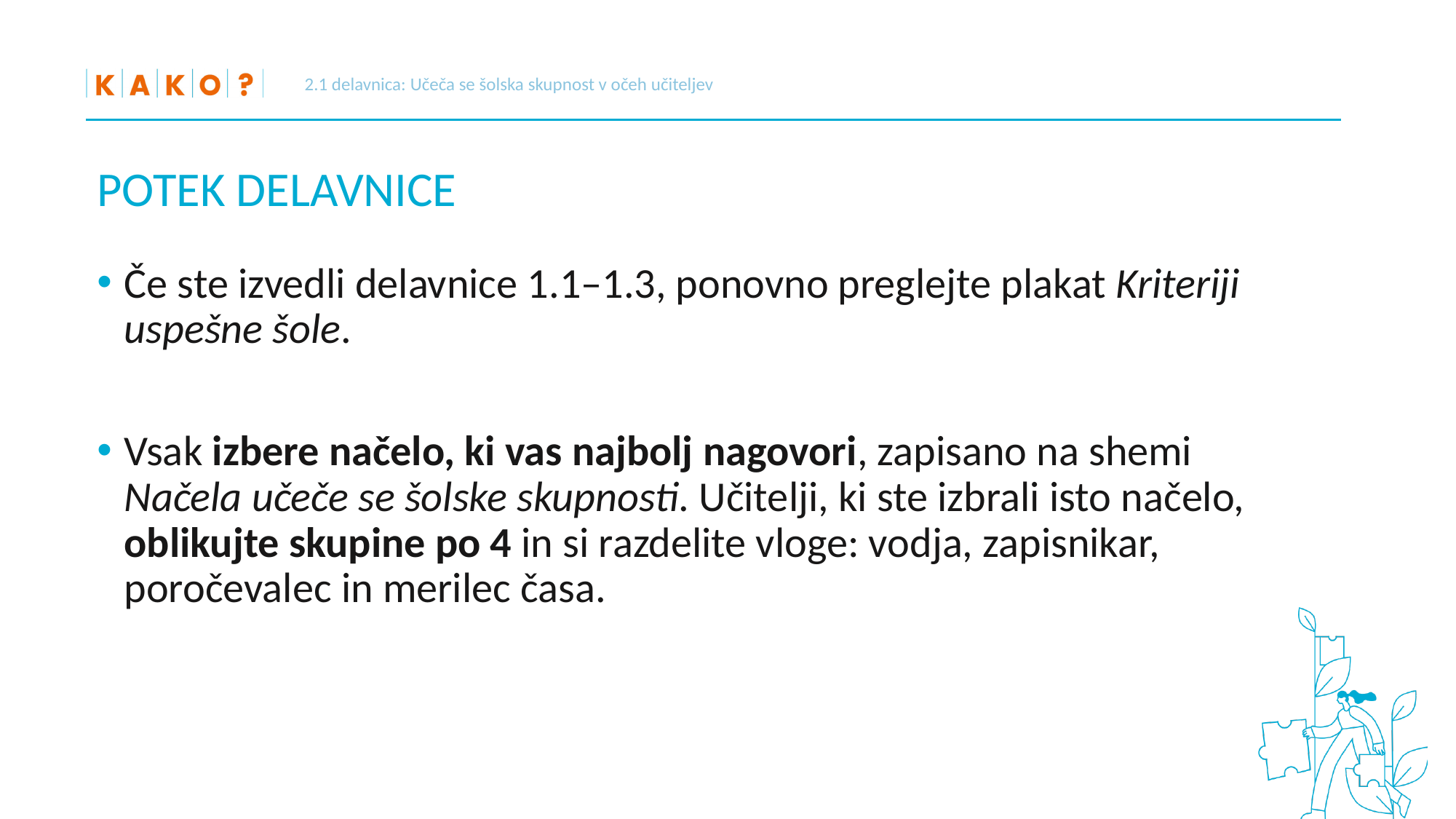

2.1 delavnica: Učeča se šolska skupnost v očeh učiteljev
# POTEK DELAVNICE
Če ste izvedli delavnice 1.1–1.3, ponovno preglejte plakat Kriteriji uspešne šole.

Vsak izbere načelo, ki vas najbolj nagovori, zapisano na shemi Načela učeče se šolske skupnosti. Učitelji, ki ste izbrali isto načelo, oblikujte skupine po 4 in si razdelite vloge: vodja, zapisnikar, poročevalec in merilec časa.